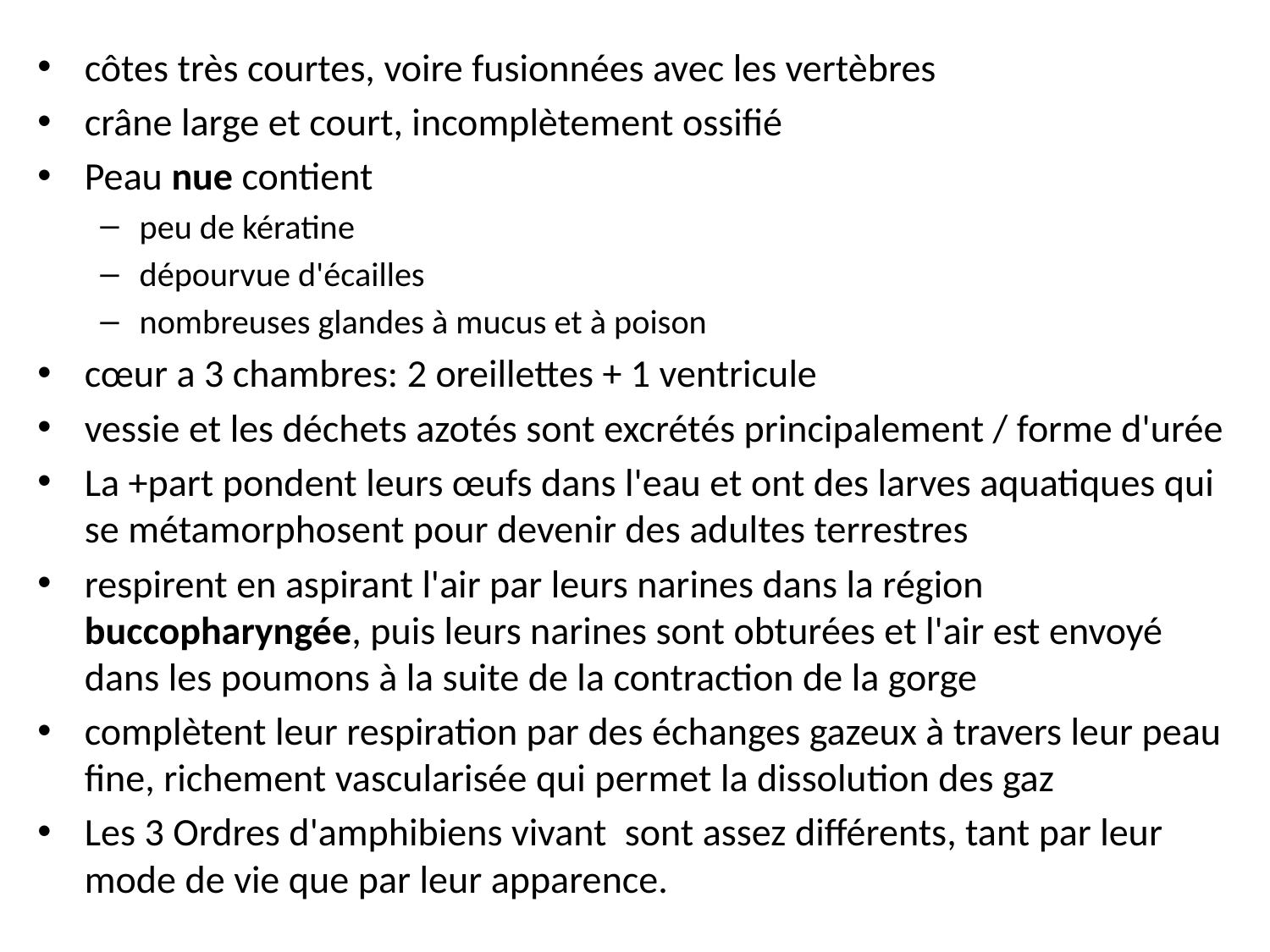

côtes très courtes, voire fusionnées avec les vertèbres
crâne large et court, incomplètement ossifié
Peau nue contient
peu de kératine
dépourvue d'écailles
nombreuses glandes à mucus et à poison
cœur a 3 chambres: 2 oreillettes + 1 ventricule
vessie et les déchets azotés sont excrétés principalement / forme d'urée
La +part pondent leurs œufs dans l'eau et ont des larves aquatiques qui se métamorphosent pour devenir des adultes terrestres
respirent en aspirant l'air par leurs narines dans la région buccopharyngée, puis leurs narines sont obturées et l'air est envoyé dans les poumons à la suite de la contraction de la gorge
complètent leur respiration par des échanges gazeux à travers leur peau fine, richement vascularisée qui permet la dissolution des gaz
Les 3 Ordres d'amphibiens vivant  sont assez différents, tant par leur mode de vie que par leur apparence.